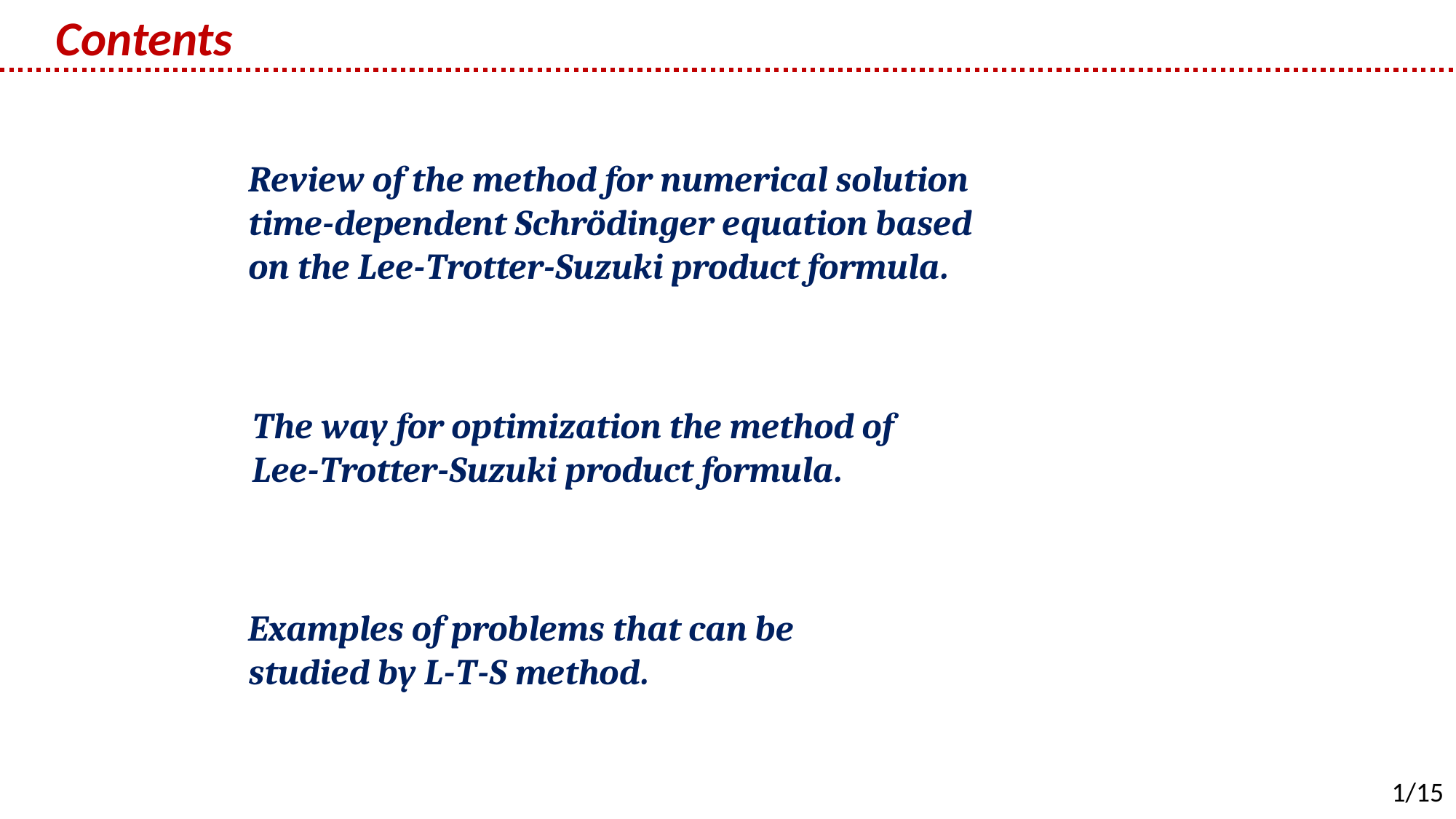

Contents
Review of the method for numerical solution time-dependent Schrödinger equation based on the Lee-Trotter-Suzuki product formula.
The way for optimization the method of
Lee-Trotter-Suzuki product formula.
Examples of problems that can be studied by L-T-S method.
1/15